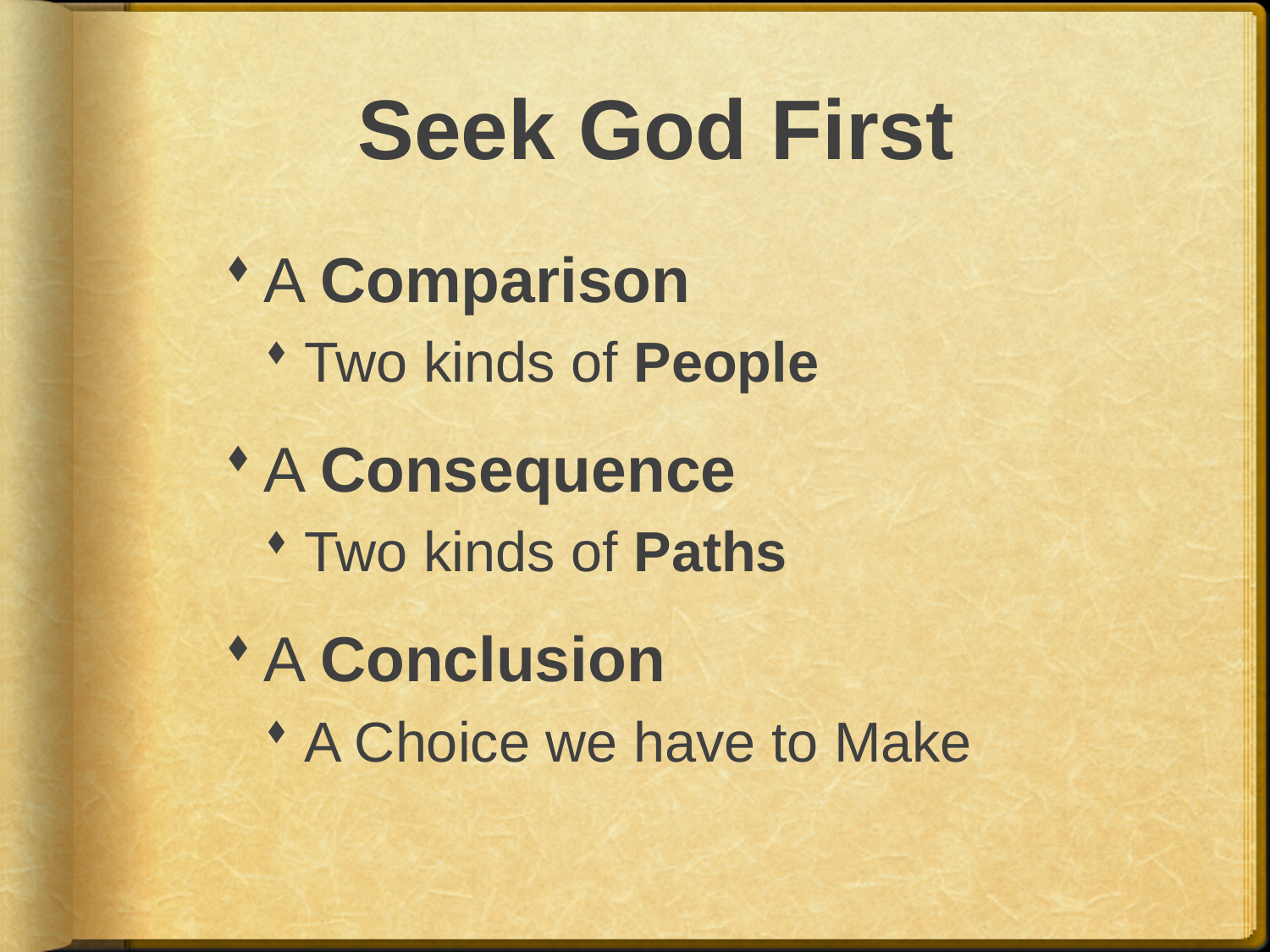

# Seek God First
A Comparison
Two kinds of People
A Consequence
Two kinds of Paths
A Conclusion
A Choice we have to Make